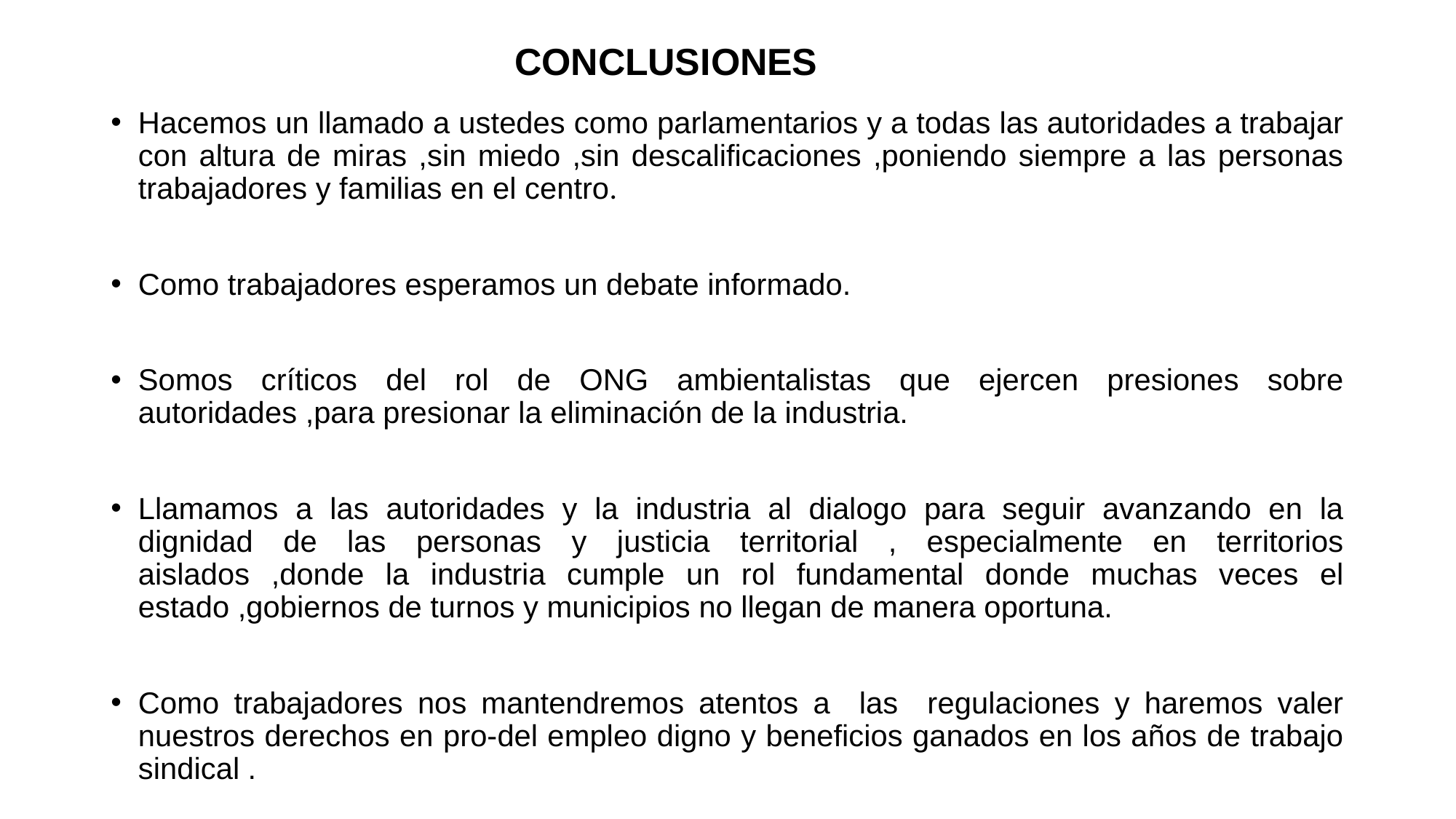

# CONCLUSIONES
Hacemos un llamado a ustedes como parlamentarios y a todas las autoridades a trabajar con altura de miras ,sin miedo ,sin descalificaciones ,poniendo siempre a las personas trabajadores y familias en el centro.

Como trabajadores esperamos un debate informado.

Somos críticos del rol de ONG ambientalistas que ejercen presiones sobre autoridades ,para presionar la eliminación de la industria.

Llamamos a las autoridades y la industria al dialogo para seguir avanzando en la dignidad de las personas y justicia territorial , especialmente en territorios aislados ,donde la industria cumple un rol fundamental donde muchas veces el estado ,gobiernos de turnos y municipios no llegan de manera oportuna.

Como trabajadores nos mantendremos atentos a  las  regulaciones y haremos valer nuestros derechos en pro-del empleo digno y beneficios ganados en los años de trabajo sindical .